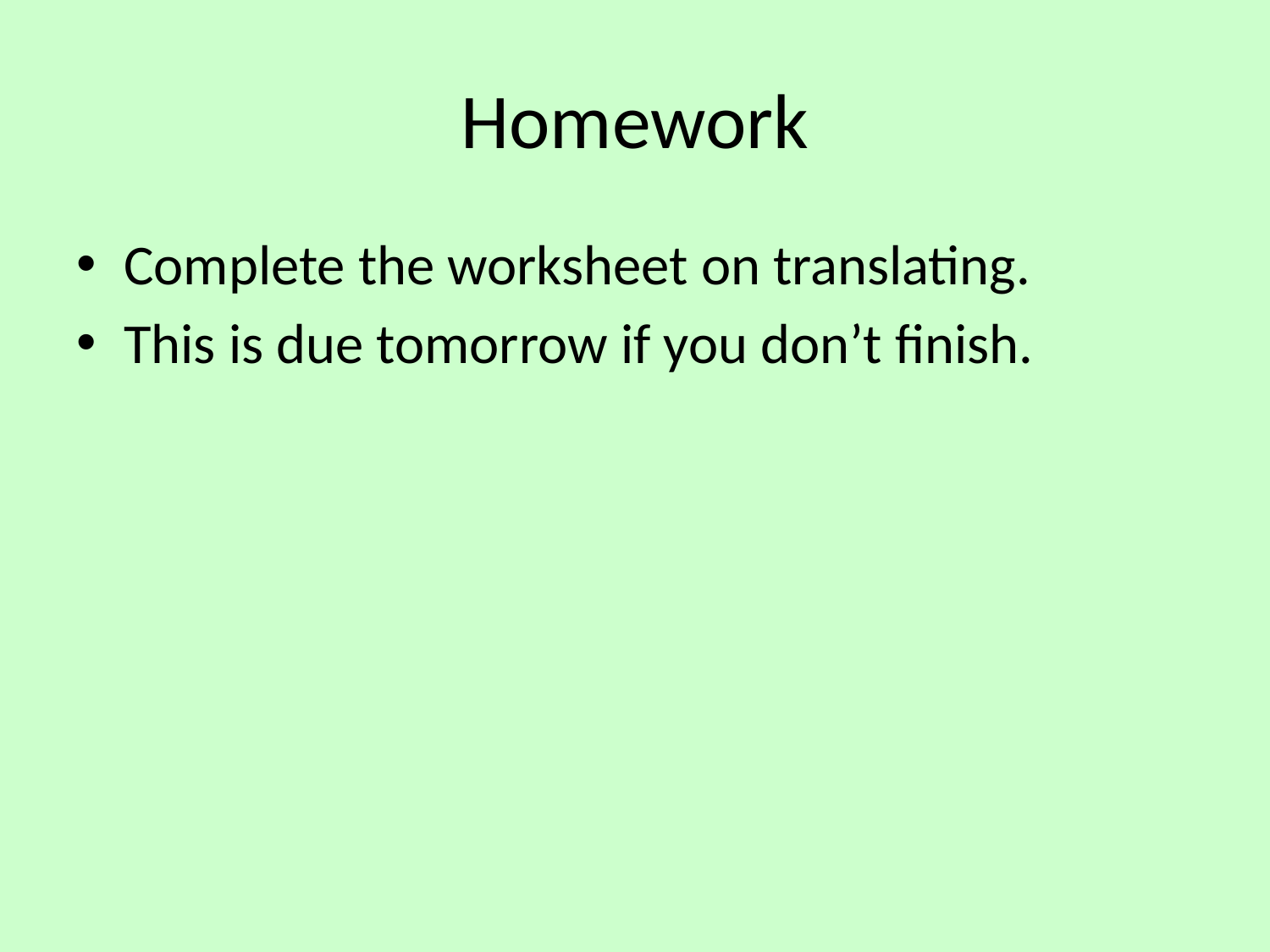

# Homework
Complete the worksheet on translating.
This is due tomorrow if you don’t finish.